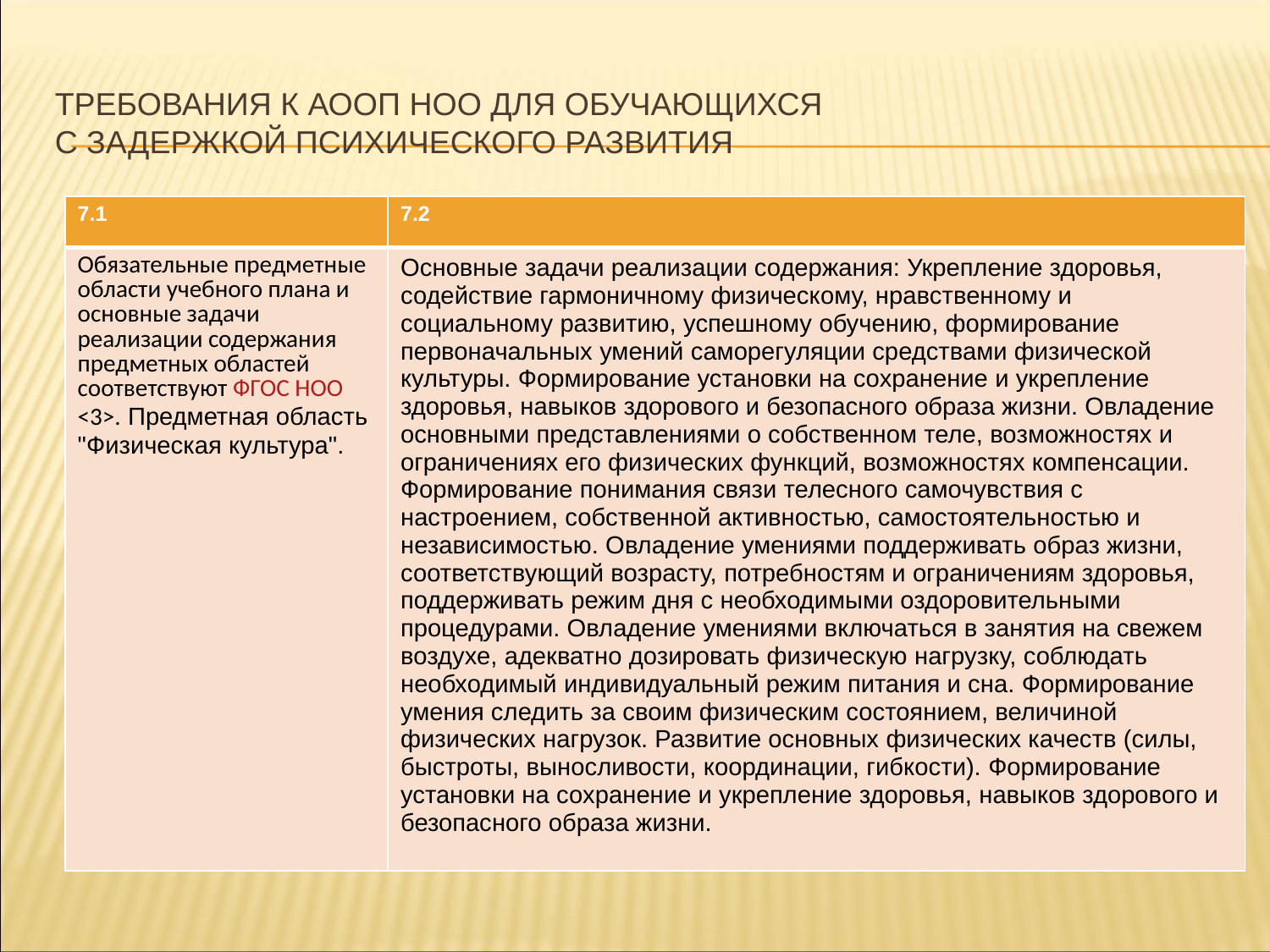

# ТРЕБОВАНИЯ К АООП НОО ДЛЯ ОБУЧАЮЩИХСЯ С ЗАДЕРЖКОЙ ПСИХИЧЕСКОГО РАЗВИТИЯ
| 7.1 | 7.2 |
| --- | --- |
| Обязательные предметные области учебного плана и основные задачи реализации содержания предметных областей соответствуют ФГОС НОО <3>. Предметная область "Физическая культура". | Основные задачи реализации содержания: Укрепление здоровья, содействие гармоничному физическому, нравственному и социальному развитию, успешному обучению, формирование первоначальных умений саморегуляции средствами физической культуры. Формирование установки на сохранение и укрепление здоровья, навыков здорового и безопасного образа жизни. Овладение основными представлениями о собственном теле, возможностях и ограничениях его физических функций, возможностях компенсации. Формирование понимания связи телесного самочувствия с настроением, собственной активностью, самостоятельностью и независимостью. Овладение умениями поддерживать образ жизни, соответствующий возрасту, потребностям и ограничениям здоровья, поддерживать режим дня с необходимыми оздоровительными процедурами. Овладение умениями включаться в занятия на свежем воздухе, адекватно дозировать физическую нагрузку, соблюдать необходимый индивидуальный режим питания и сна. Формирование умения следить за своим физическим состоянием, величиной физических нагрузок. Развитие основных физических качеств (силы, быстроты, выносливости, координации, гибкости). Формирование установки на сохранение и укрепление здоровья, навыков здорового и безопасного образа жизни. |